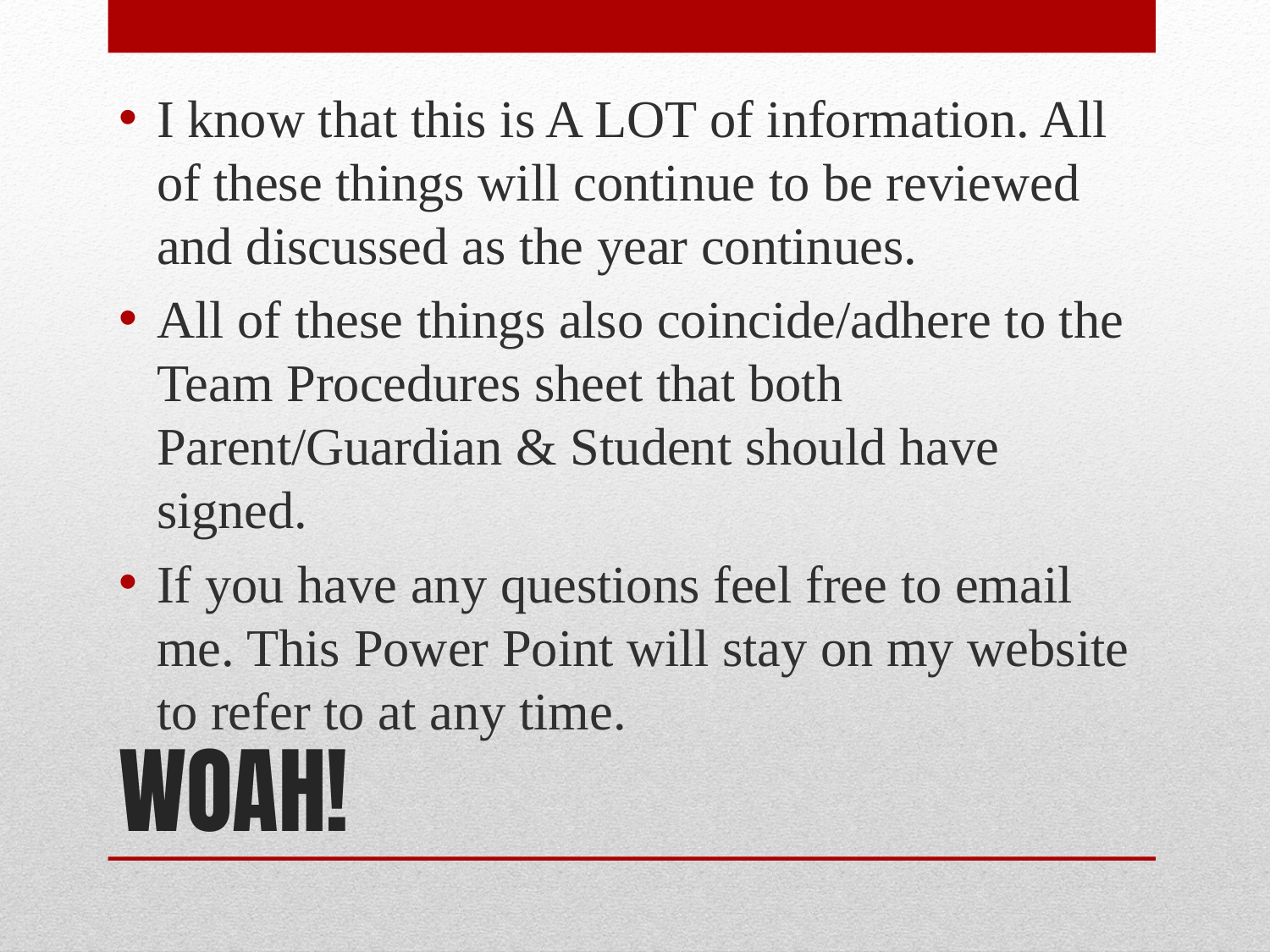

I know that this is A LOT of information. All of these things will continue to be reviewed and discussed as the year continues.
All of these things also coincide/adhere to the Team Procedures sheet that both Parent/Guardian & Student should have signed.
If you have any questions feel free to email me. This Power Point will stay on my website to refer to at any time.
# WOAH!